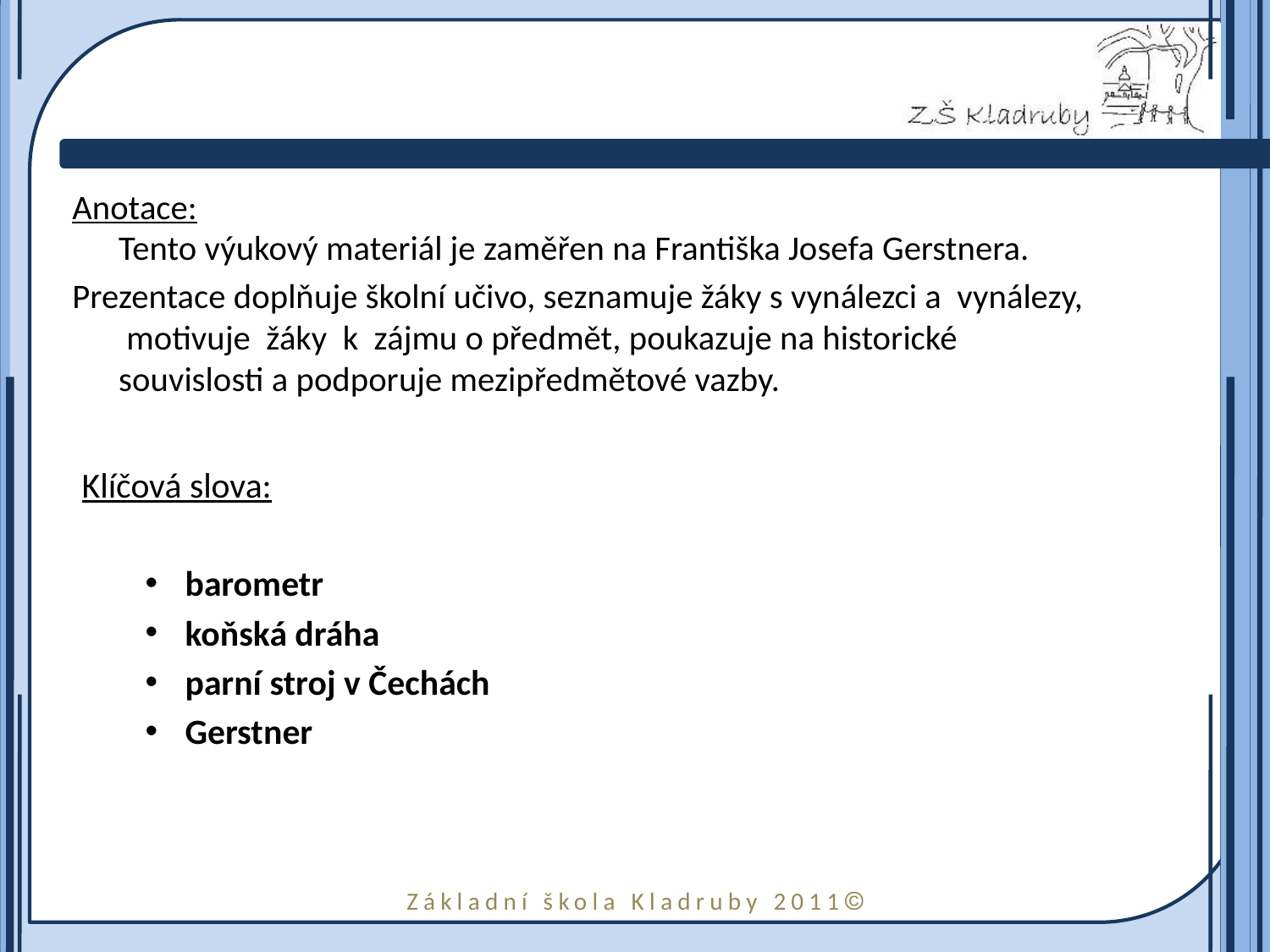

Anotace:
Tento výukový materiál je zaměřen na Františka Josefa Gerstnera.
Prezentace doplňuje školní učivo, seznamuje žáky s vynálezci a  vynálezy,  motivuje  žáky  k  zájmu o předmět, poukazuje na historické souvislosti a podporuje mezipředmětové vazby.
Klíčová slova:

barometr
koňská dráha
parní stroj v Čechách
Gerstner